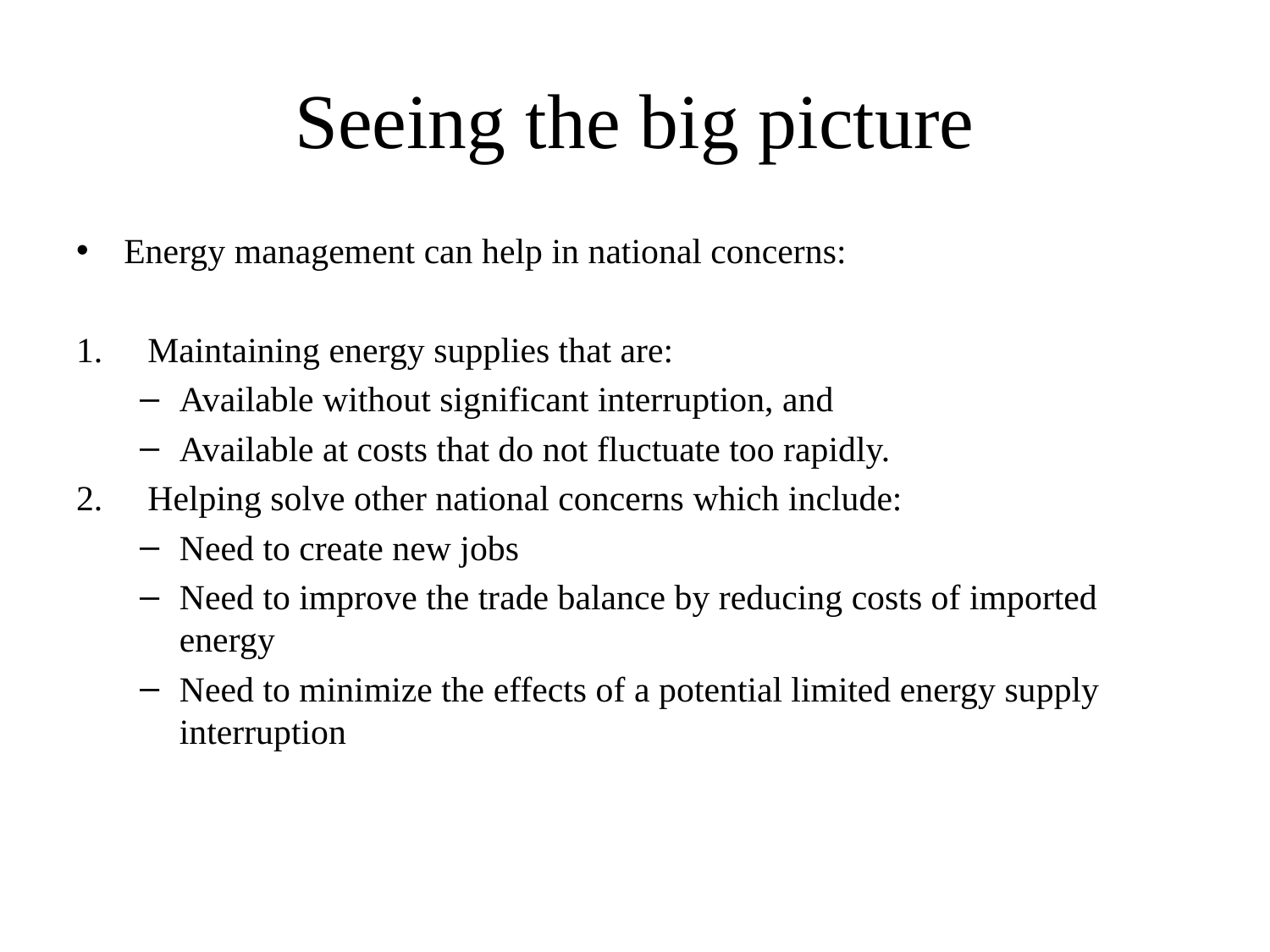

# Seeing the big picture
Energy management can help in national concerns:

Maintaining energy supplies that are:
Available without significant interruption, and
Available at costs that do not fluctuate too rapidly.
Helping solve other national concerns which include:
Need to create new jobs
Need to improve the trade balance by reducing costs of imported energy
Need to minimize the effects of a potential limited energy supply interruption